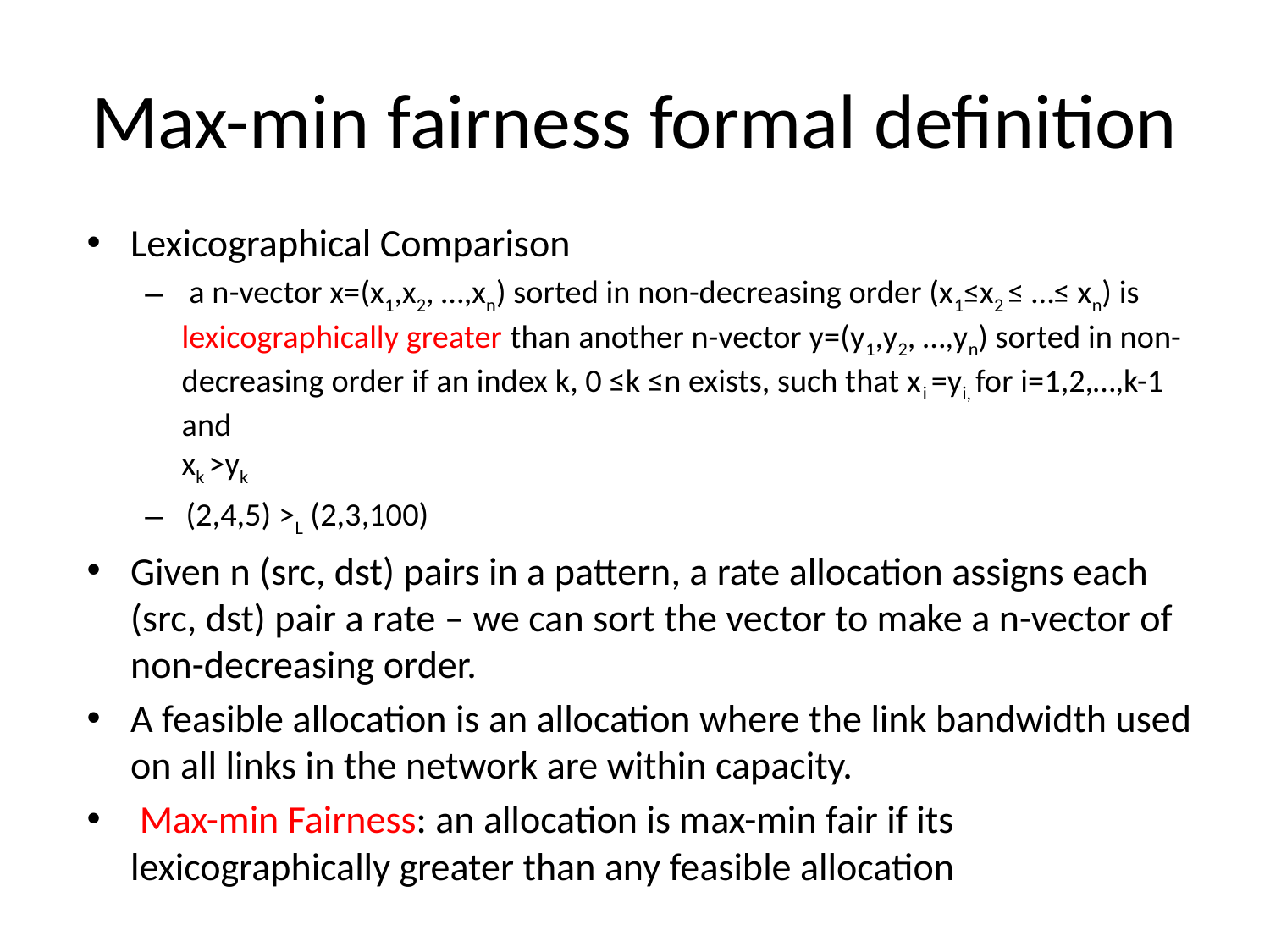

# Max-min fairness formal definition
Lexicographical Comparison
 a n-vector x=(x1,x2, …,xn) sorted in non-decreasing order (x1≤x2 ≤ …≤ xn) is lexicographically greater than another n-vector y=(y1,y2, …,yn) sorted in non-decreasing order if an index k, 0 ≤k ≤n exists, such that xi =yi, for i=1,2,…,k-1 and
xk >yk
 (2,4,5) >L (2,3,100)
Given n (src, dst) pairs in a pattern, a rate allocation assigns each (src, dst) pair a rate – we can sort the vector to make a n-vector of non-decreasing order.
A feasible allocation is an allocation where the link bandwidth used on all links in the network are within capacity.
 Max-min Fairness: an allocation is max-min fair if its lexicographically greater than any feasible allocation